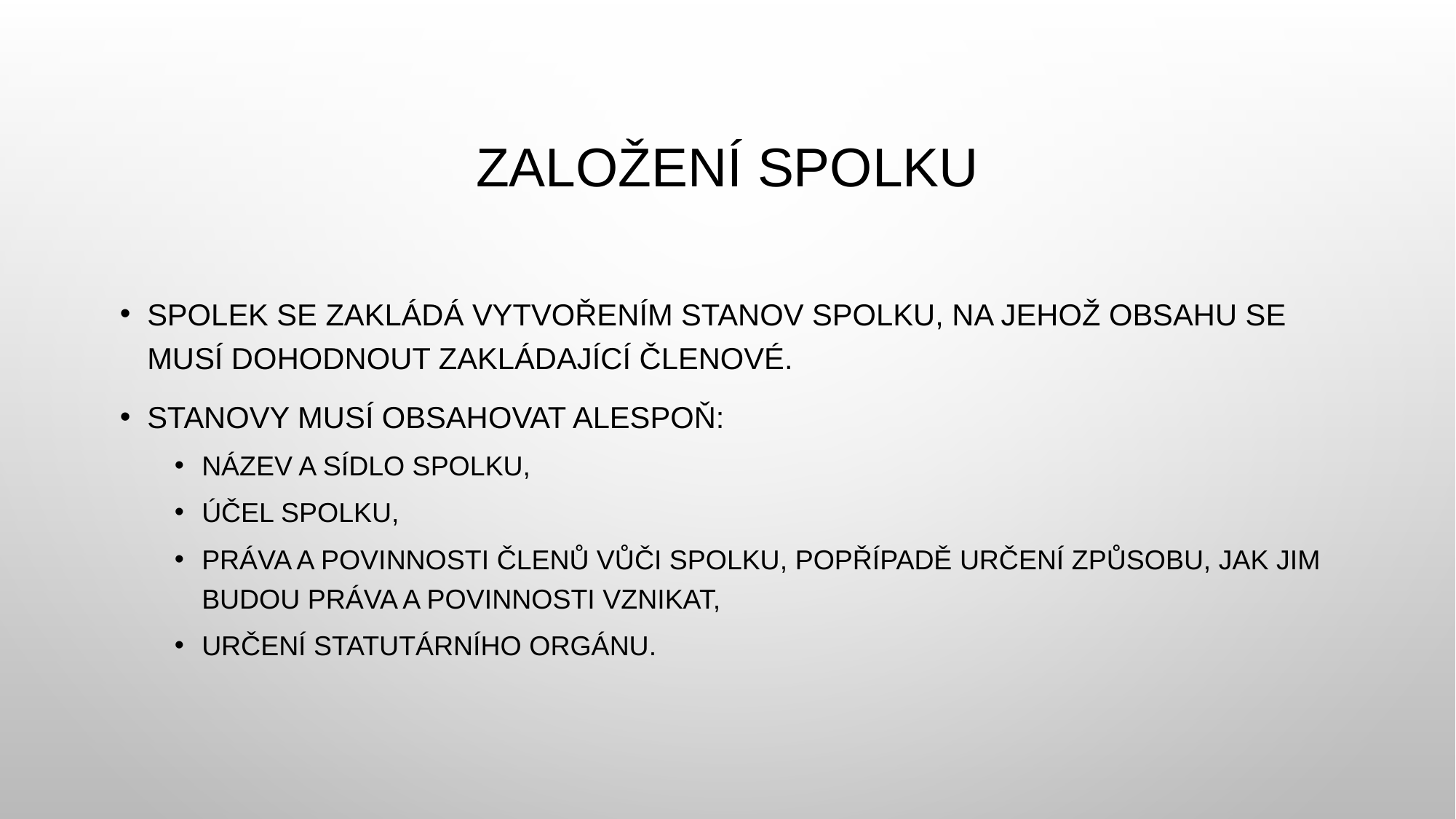

# Založení spolku
Spolek se zakládá vytvořením stanov spolku, na jehož obsahu se musí dohodnout zakládající členové.
Stanovy musí obsahovat alespoň:
název a sídlo spolku,
účel spolku,
práva a povinnosti členů vůči spolku, popřípadě určení způsobu, jak jim budou práva a povinnosti vznikat,
určení statutárního orgánu.